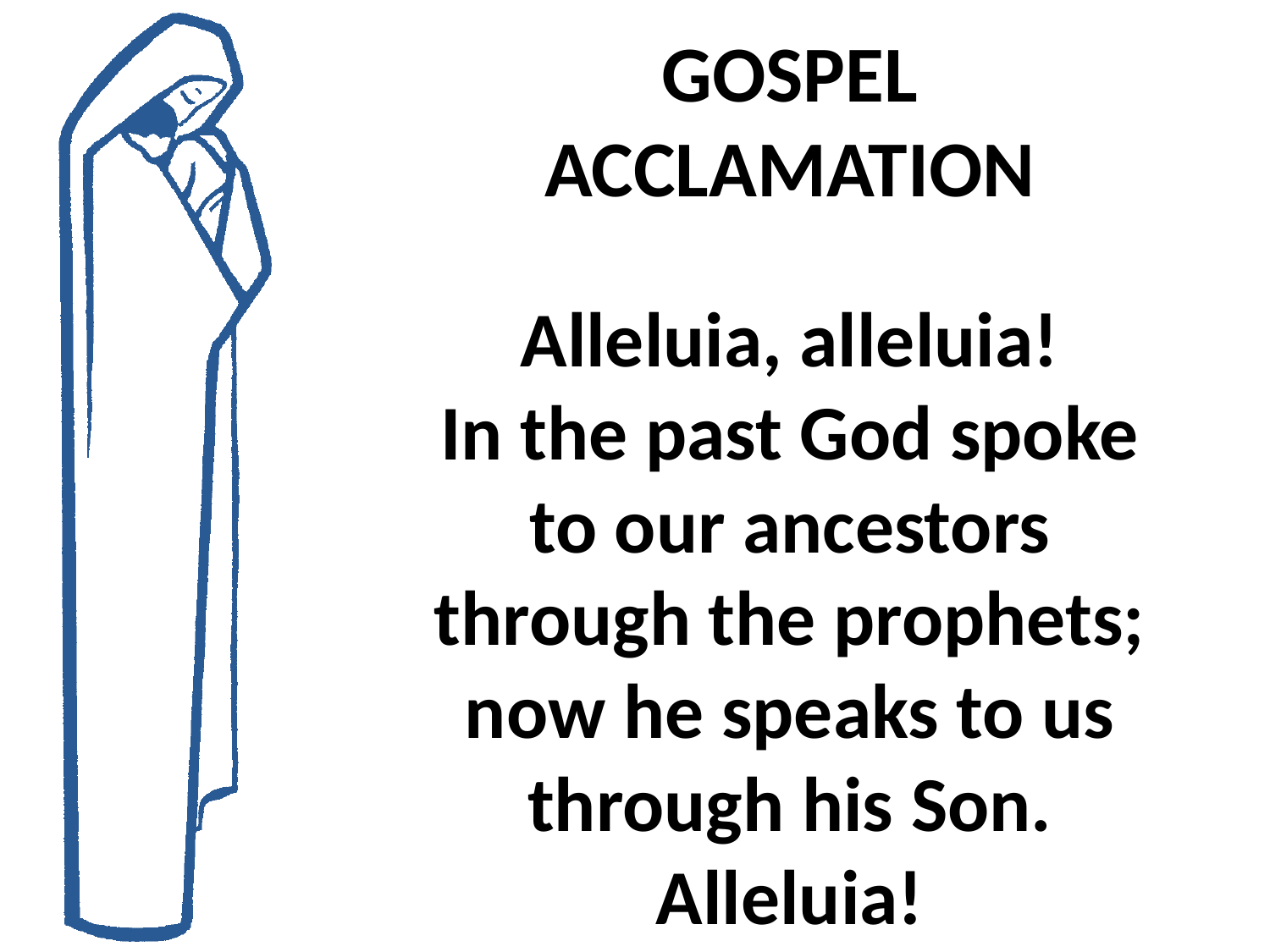

GOSPEL ACCLAMATION

Alleluia, alleluia!
In the past God spoke to our ancestors through the prophets; now he speaks to us through his Son.
Alleluia!